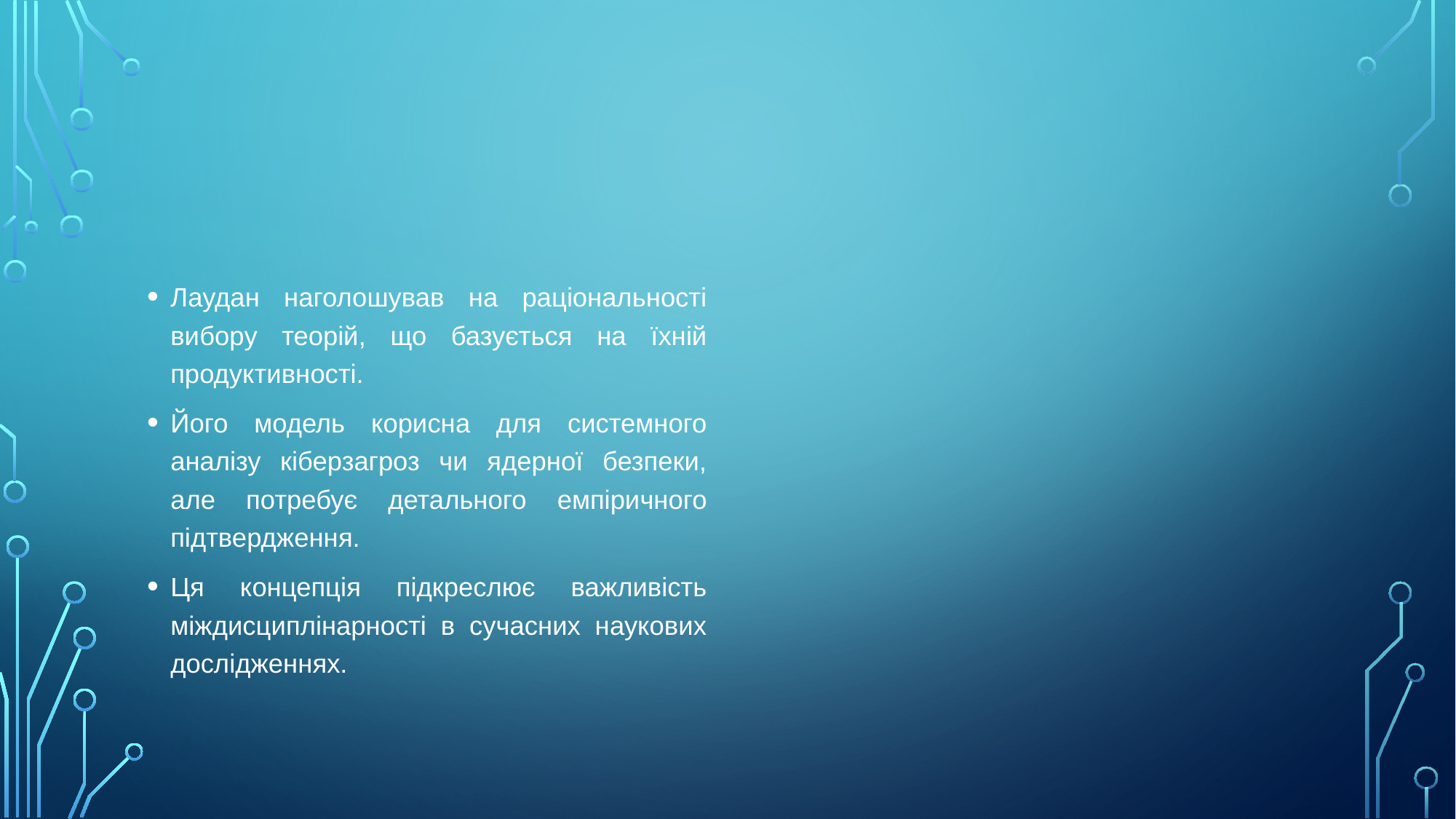

#
Лаудан наголошував на раціональності вибору теорій, що базується на їхній продуктивності.
Його модель корисна для системного аналізу кіберзагроз чи ядерної безпеки, але потребує детального емпіричного підтвердження.
Ця концепція підкреслює важливість міждисциплінарності в сучасних наукових дослідженнях.